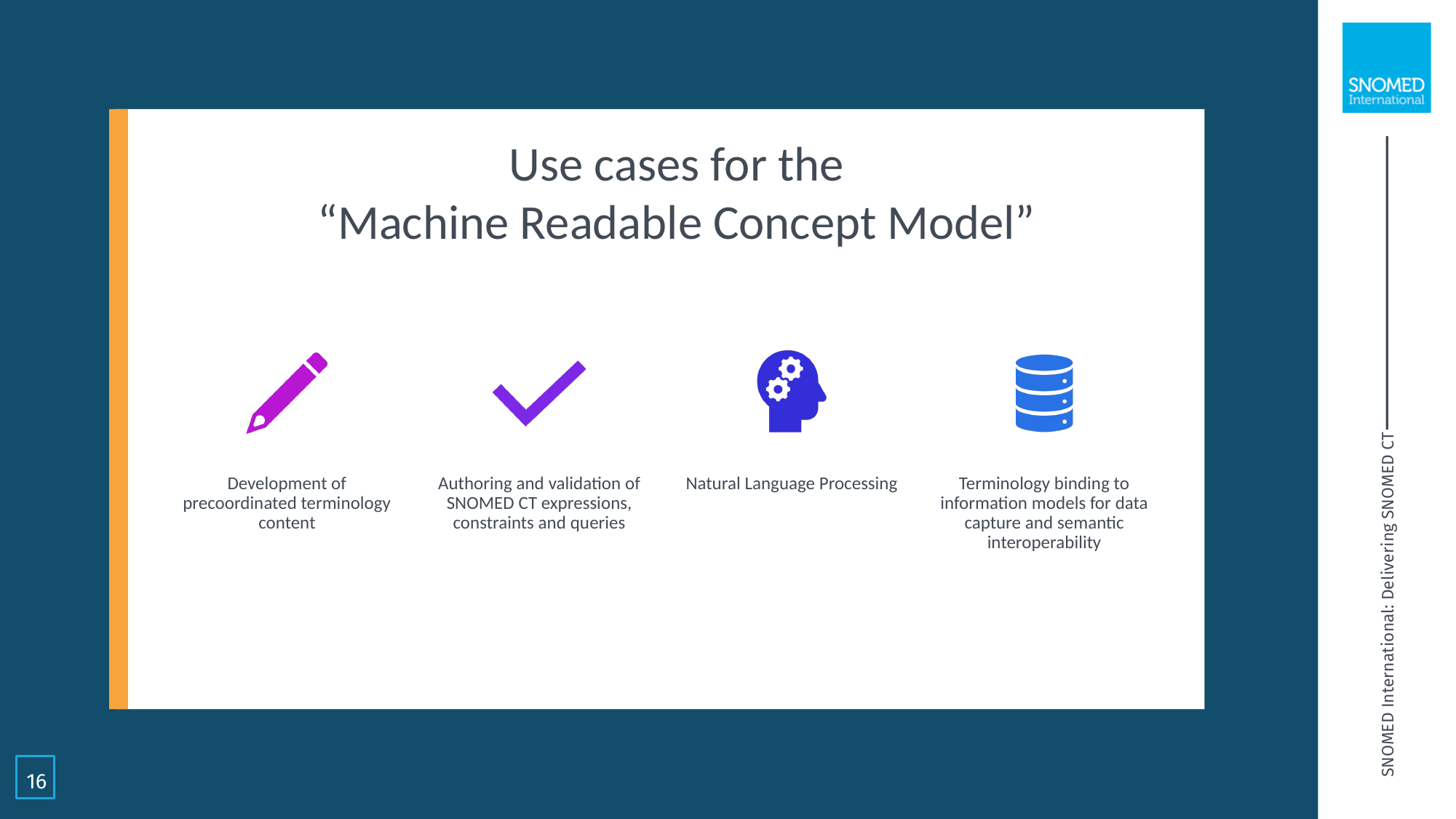

Use cases for the
“Machine Readable Concept Model”
Development of precoordinated terminology content
Authoring and validation of SNOMED CT expressions, constraints and queries
Natural Language Processing
Terminology binding to information models for data capture and semantic interoperability